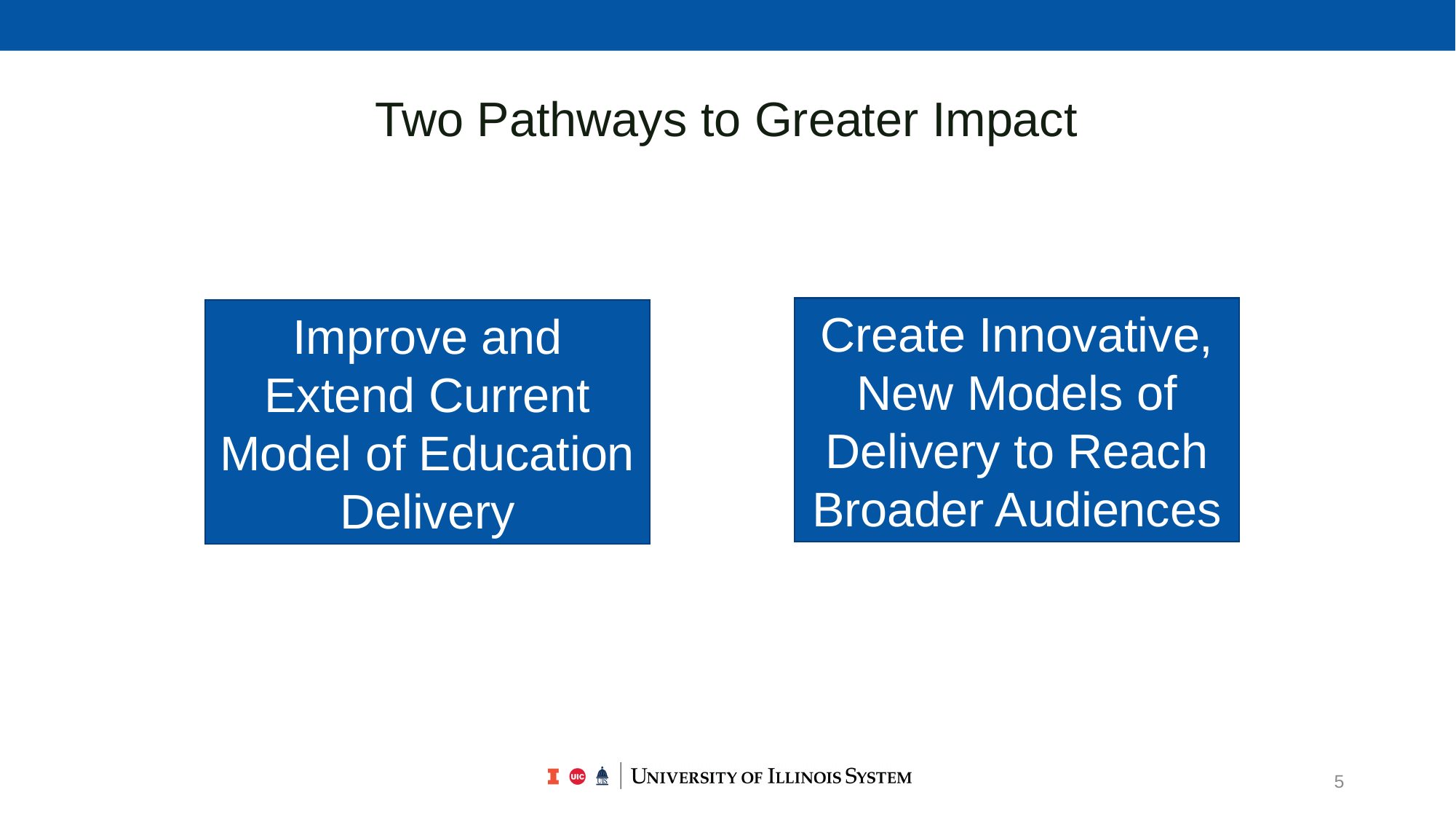

Two Pathways to Greater Impact

Create Innovative, New Models of Delivery to Reach Broader Audiences
Improve and Extend Current Model of Education Delivery
5